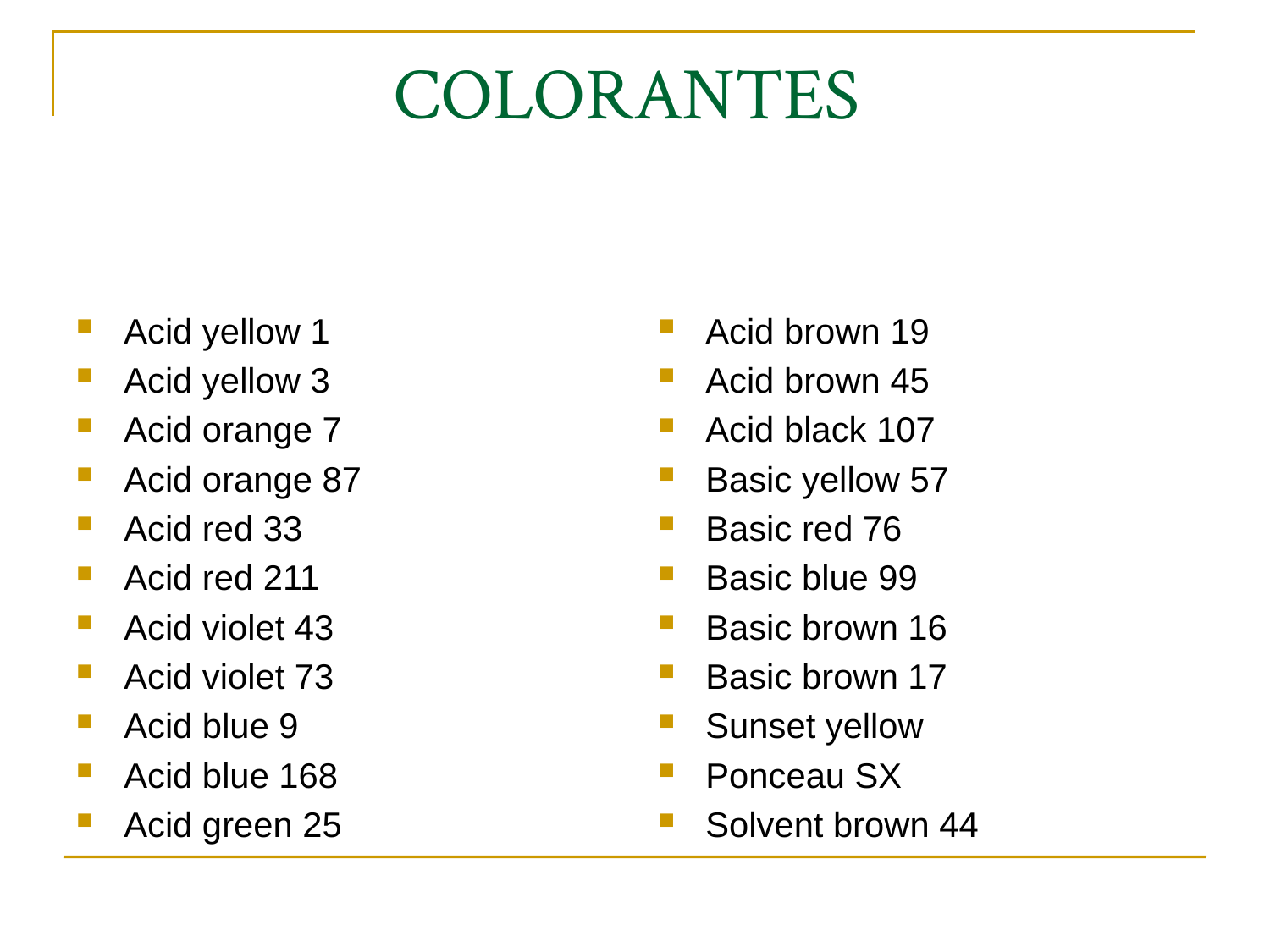

# COLORANTES
Acid yellow 1
Acid yellow 3
Acid orange 7
Acid orange 87
Acid red 33
Acid red 211
Acid violet 43
Acid violet 73
Acid blue 9
Acid blue 168
Acid green 25
Acid brown 19
Acid brown 45
Acid black 107
Basic yellow 57
Basic red 76
Basic blue 99
Basic brown 16
Basic brown 17
Sunset yellow
Ponceau SX
Solvent brown 44